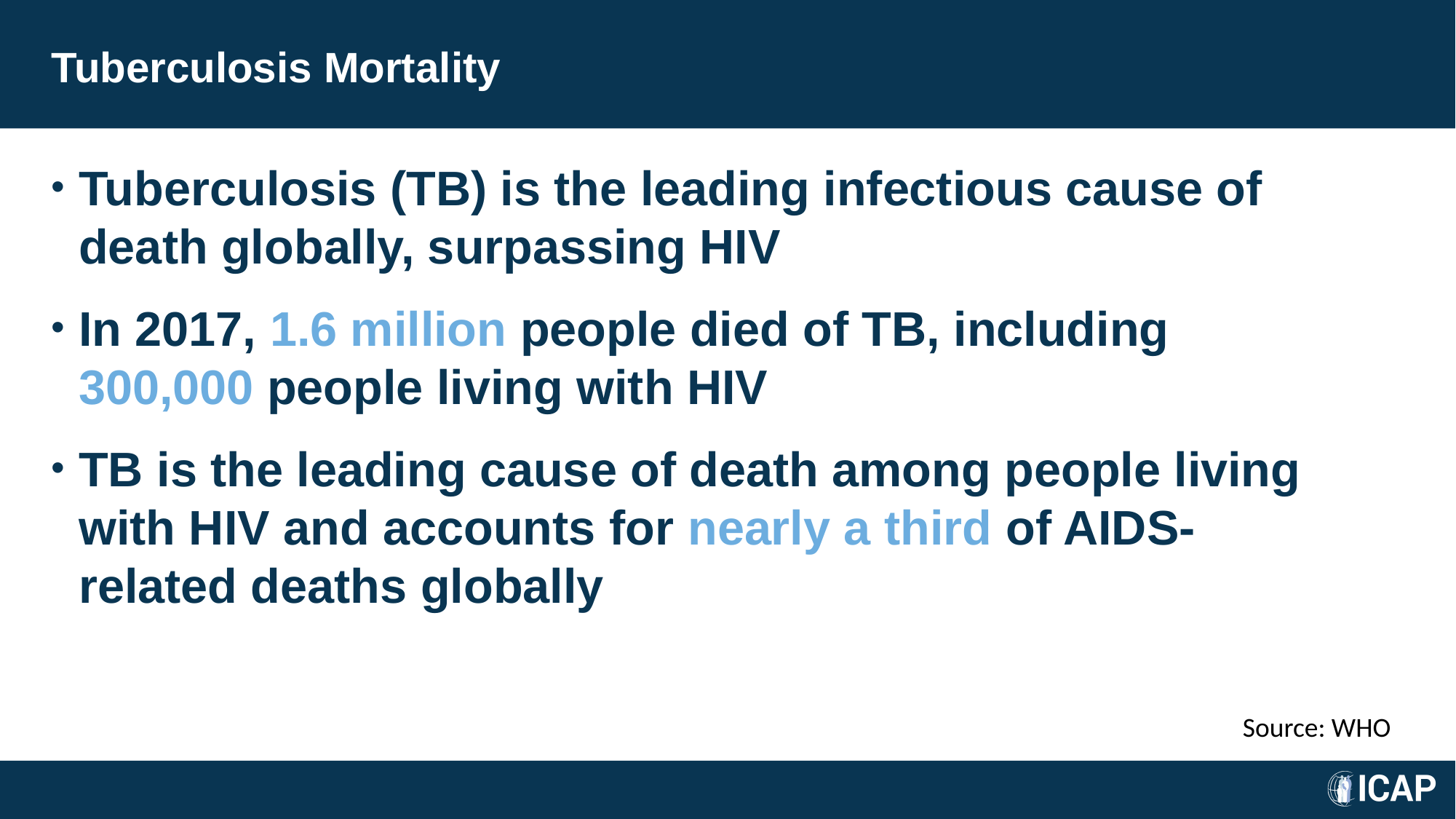

# Tuberculosis Mortality
Tuberculosis (TB) is the leading infectious cause of death globally, surpassing HIV
In 2017, 1.6 million people died of TB, including 300,000 people living with HIV
TB is the leading cause of death among people living with HIV and accounts for nearly a third of AIDS-related deaths globally

Source: WHO